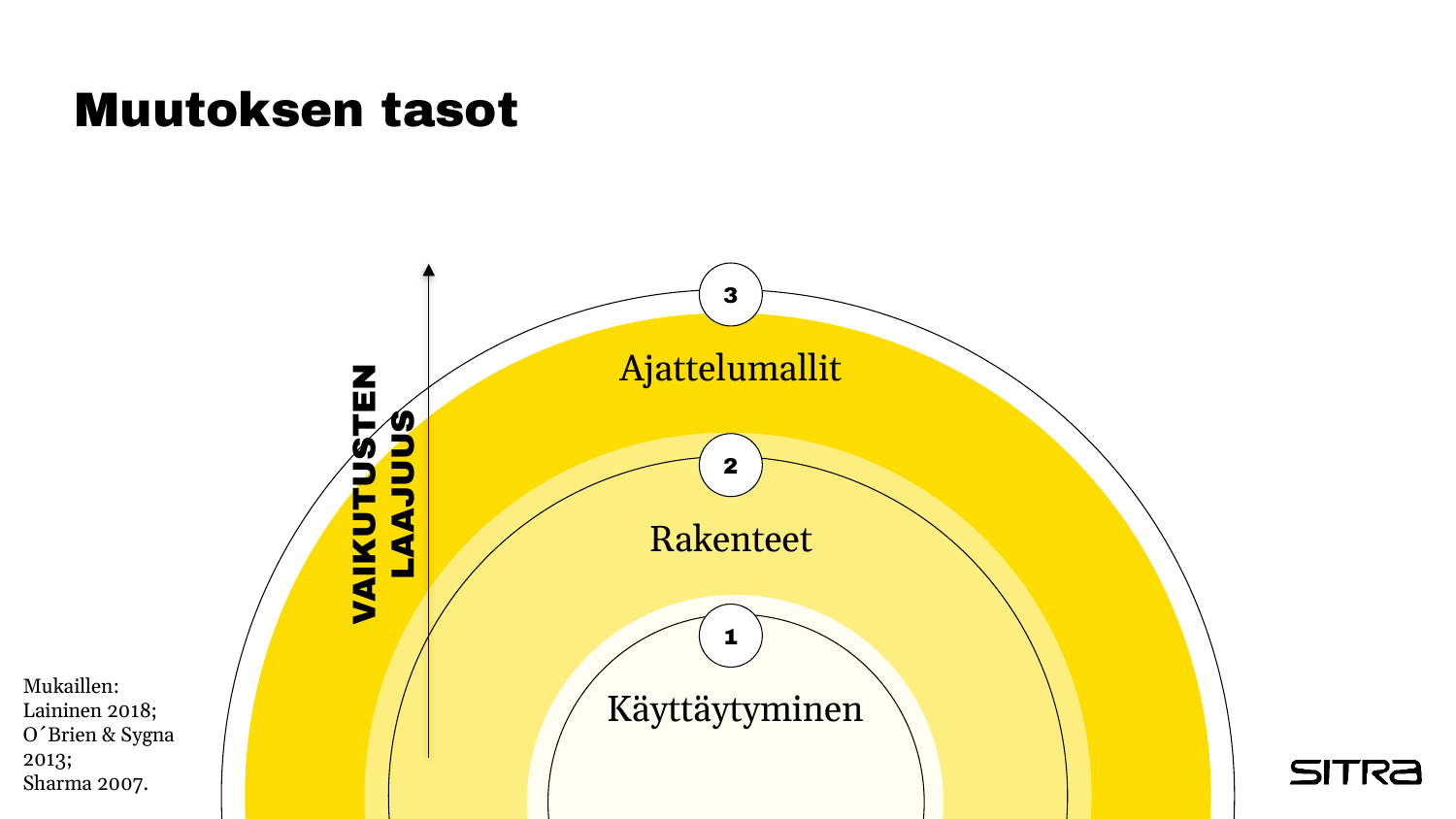

# Muutoksen tasot
3
Ajattelumallit

2
Rakenteet
VAIKUTUSTEN LAAJUUS
1
Käyttäytyminen
Mukaillen: Laininen 2018;
O´Brien & Sygna 2013;
Sharma 2007.